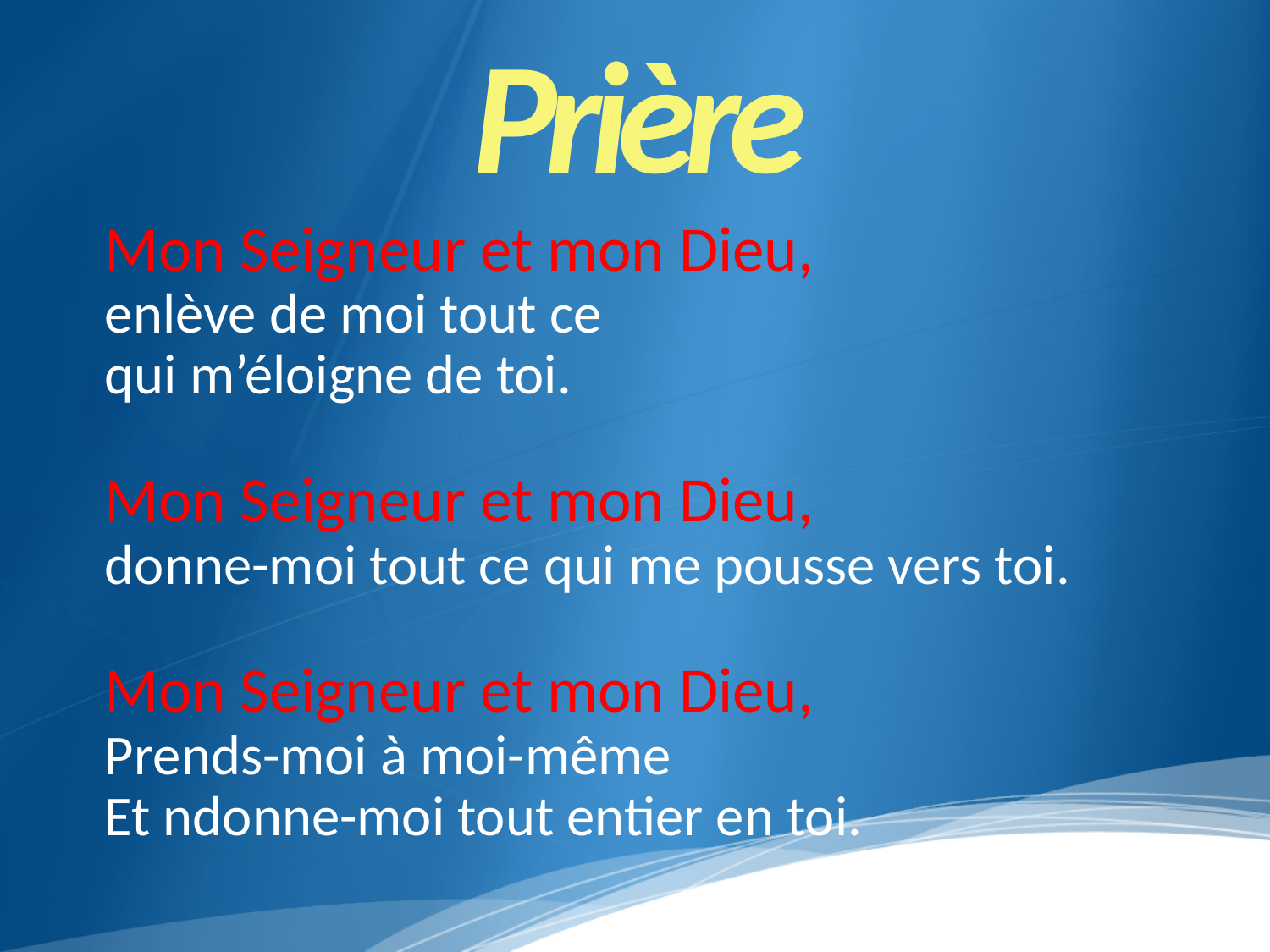

Prière
Mon Seigneur et mon Dieu,
enlève de moi tout ce
qui m’éloigne de toi.

Mon Seigneur et mon Dieu,
donne-moi tout ce qui me pousse vers toi.

Mon Seigneur et mon Dieu,
Prends-moi à moi-même
Et ndonne-moi tout entier en toi.